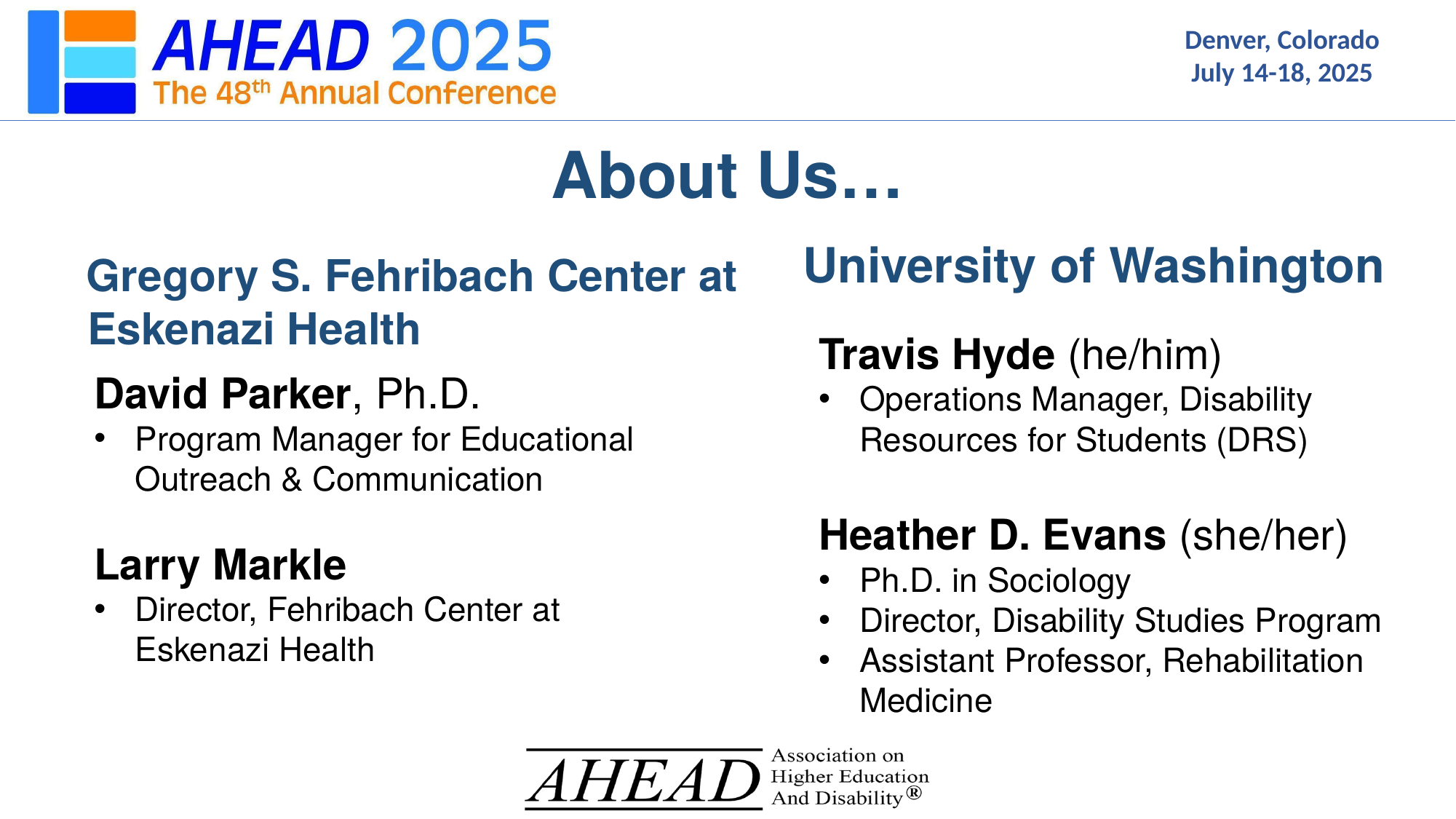

# About Us…
University of Washington
Gregory S. Fehribach Center at Eskenazi Health
Travis Hyde (he/him)
Operations Manager, Disability Resources for Students (DRS)

Heather D. Evans (she/her)
Ph.D. in Sociology
Director, Disability Studies Program
Assistant Professor, Rehabilitation Medicine
David Parker, Ph.D.
Program Manager for Educational Outreach & Communication

Larry Markle
Director, Fehribach Center at Eskenazi Health